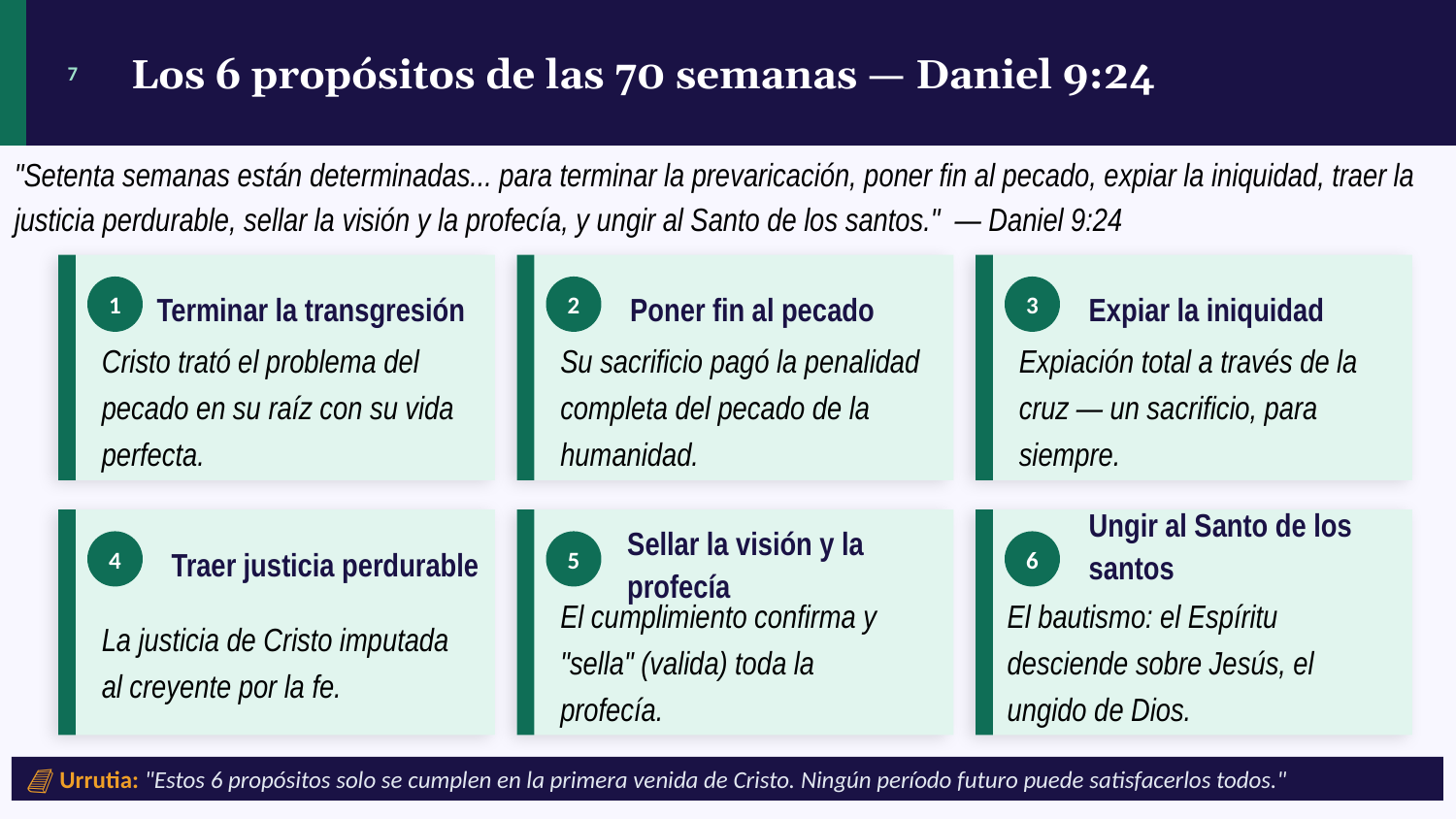

7
Los 6 propósitos de las 70 semanas — Daniel 9:24
"Setenta semanas están determinadas... para terminar la prevaricación, poner fin al pecado, expiar la iniquidad, traer la justicia perdurable, sellar la visión y la profecía, y ungir al Santo de los santos."  — Daniel 9:24

1
Terminar la transgresión

2
Poner fin al pecado

3
Expiar la iniquidad
Cristo trató el problema del pecado en su raíz con su vida perfecta.
Su sacrificio pagó la penalidad completa del pecado de la humanidad.
Expiación total a través de la cruz — un sacrificio, para siempre.

Ungir al Santo de los santos

4
Traer justicia perdurable

5
Sellar la visión y la profecía

6
La justicia de Cristo imputada al creyente por la fe.
El cumplimiento confirma y "sella" (valida) toda la profecía.
El bautismo: el Espíritu desciende sobre Jesús, el ungido de Dios.

📘 Urrutia: "Estos 6 propósitos solo se cumplen en la primera venida de Cristo. Ningún período futuro puede satisfacerlos todos."